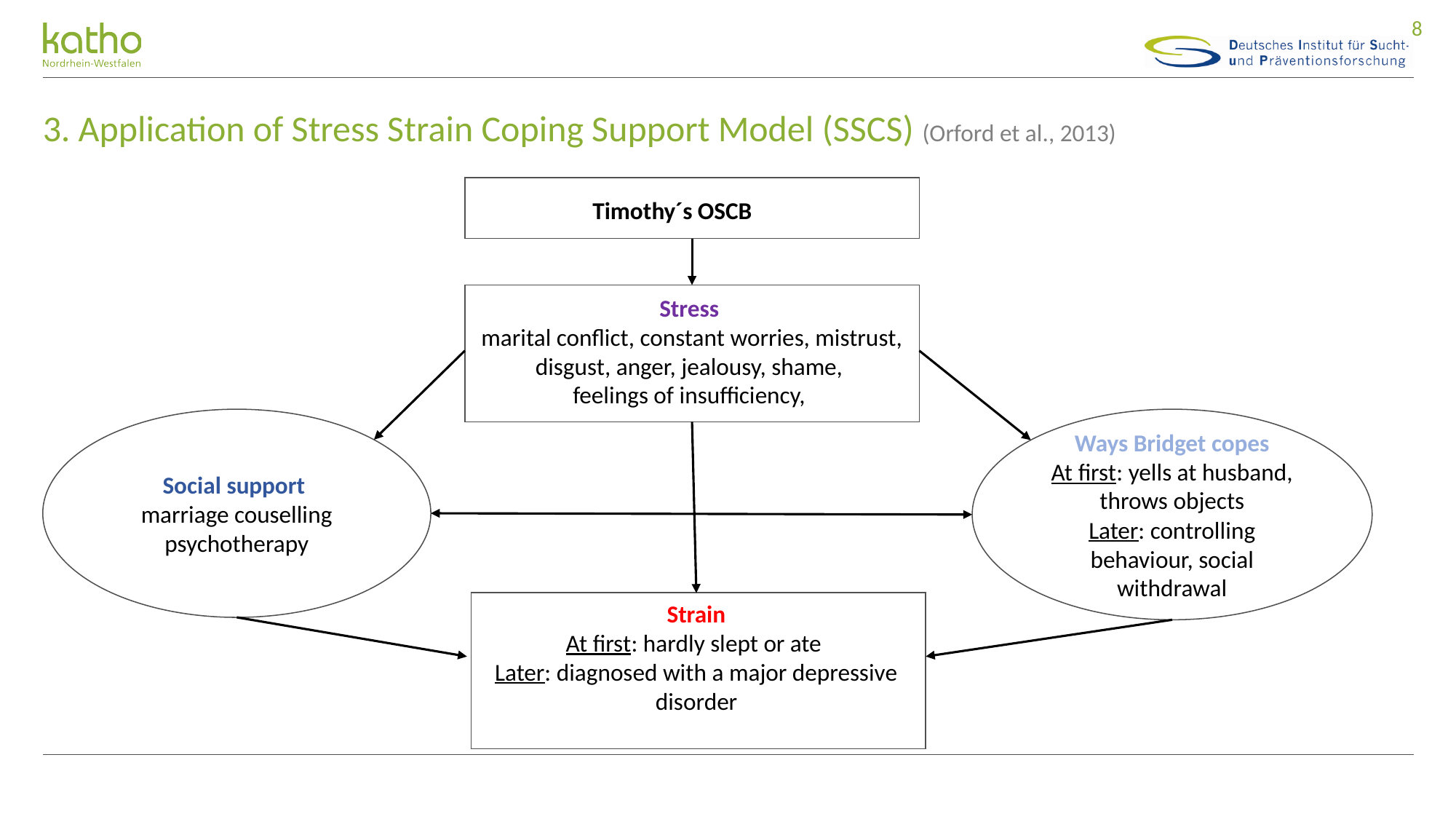

8
3. Application of Stress Strain Coping Support Model (SSCS) (Orford et al., 2013)

Timothy´s OSCB

Stress
marital conflict, constant worries, mistrust, disgust, anger, jealousy, shame,
feelings of insufficiency,
Social support
marriage couselling
psychotherapy
Ways Bridget copes
At first: yells at husband, throws objects
Later: controlling behaviour, social withdrawal

Strain
At first: hardly slept or ate
Later: diagnosed with a major depressive disorder